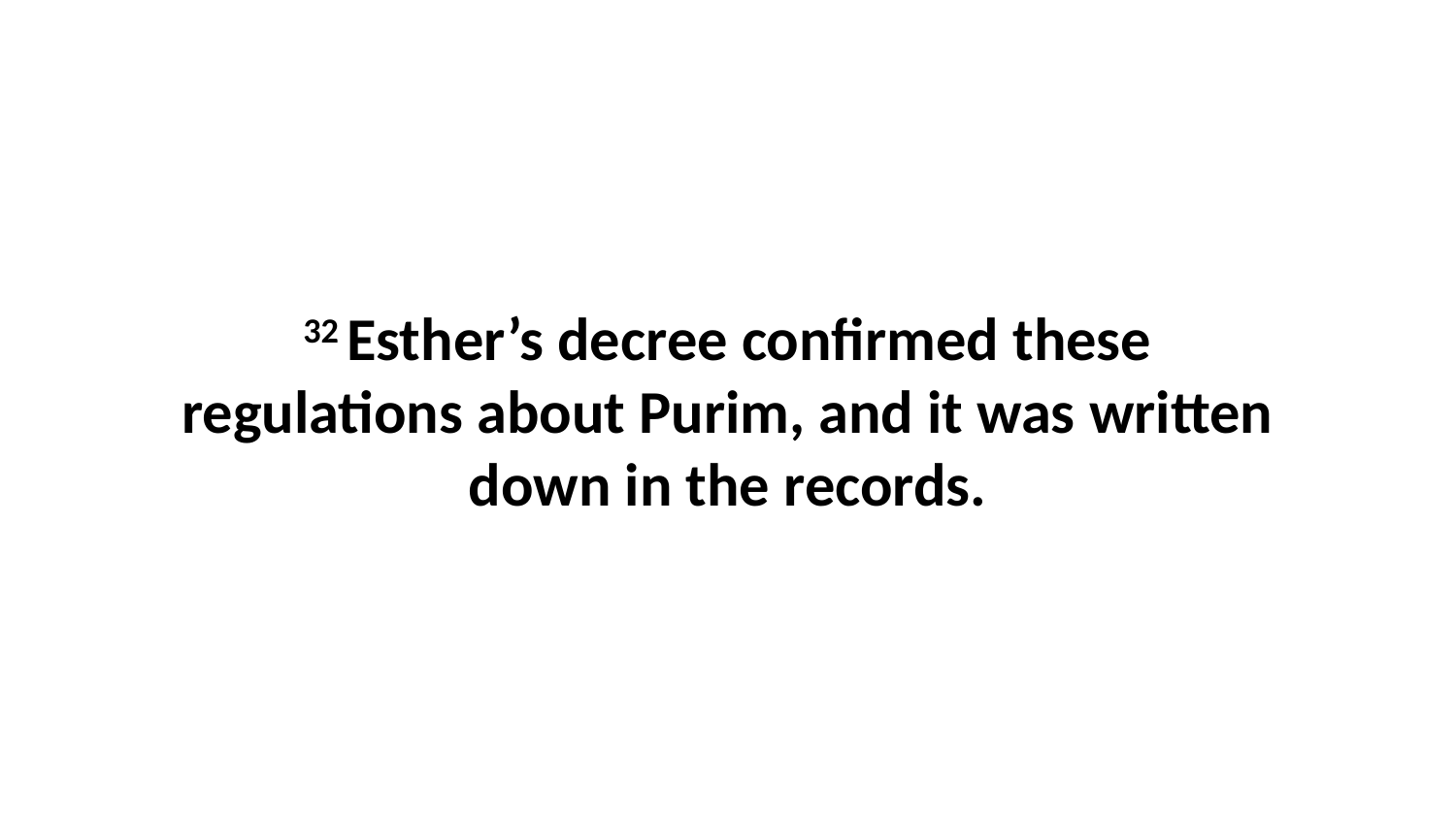

32 Esther’s decree confirmed these regulations about Purim, and it was written down in the records.